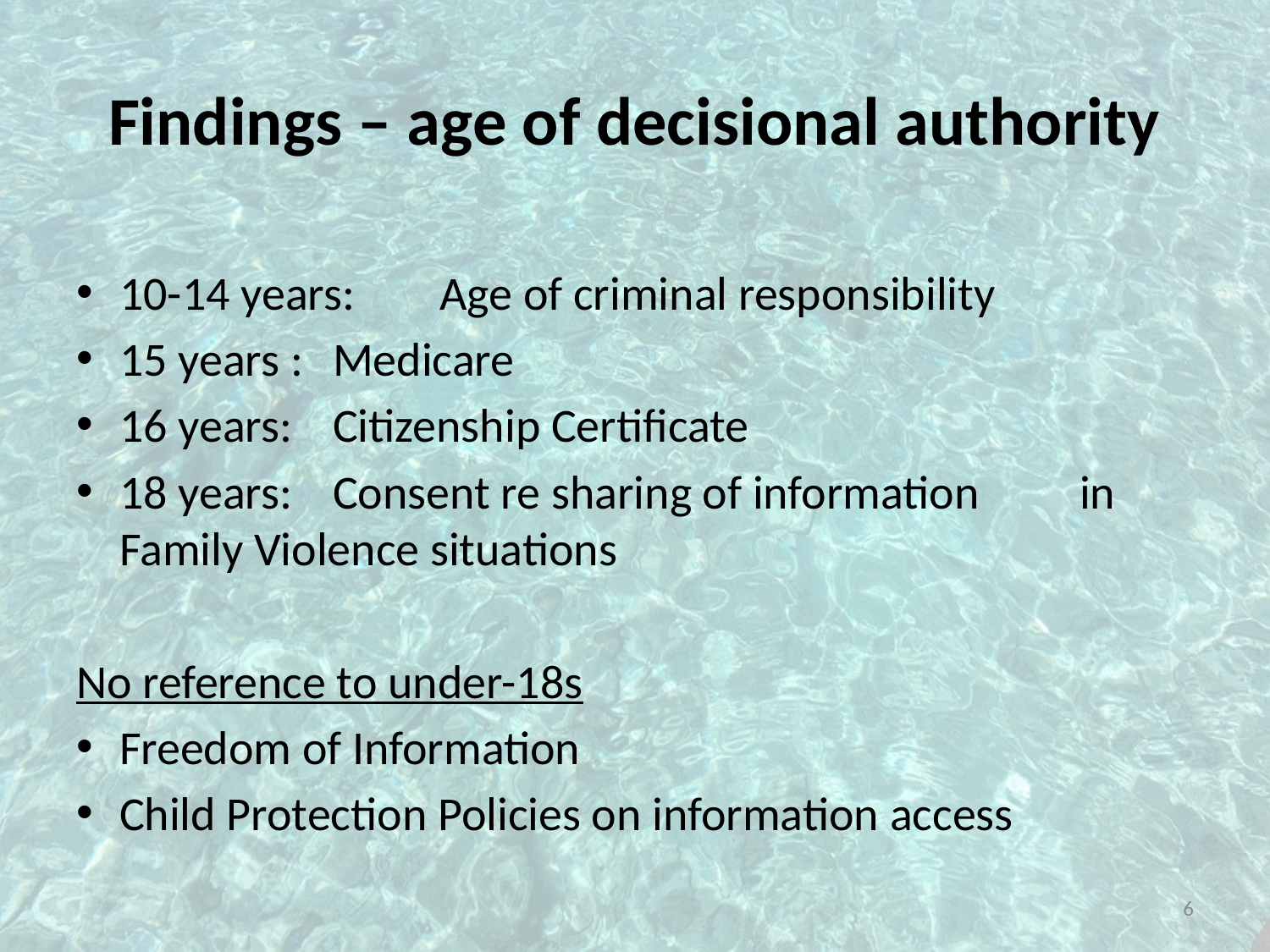

# Findings – age of decisional authority
10-14 years:    	Age of criminal responsibility
15 years : 	Medicare
16 years:		Citizenship Certificate
18 years:		Consent re sharing of information 			in Family Violence situations

No reference to under-18s
Freedom of Information
Child Protection Policies on information access

6